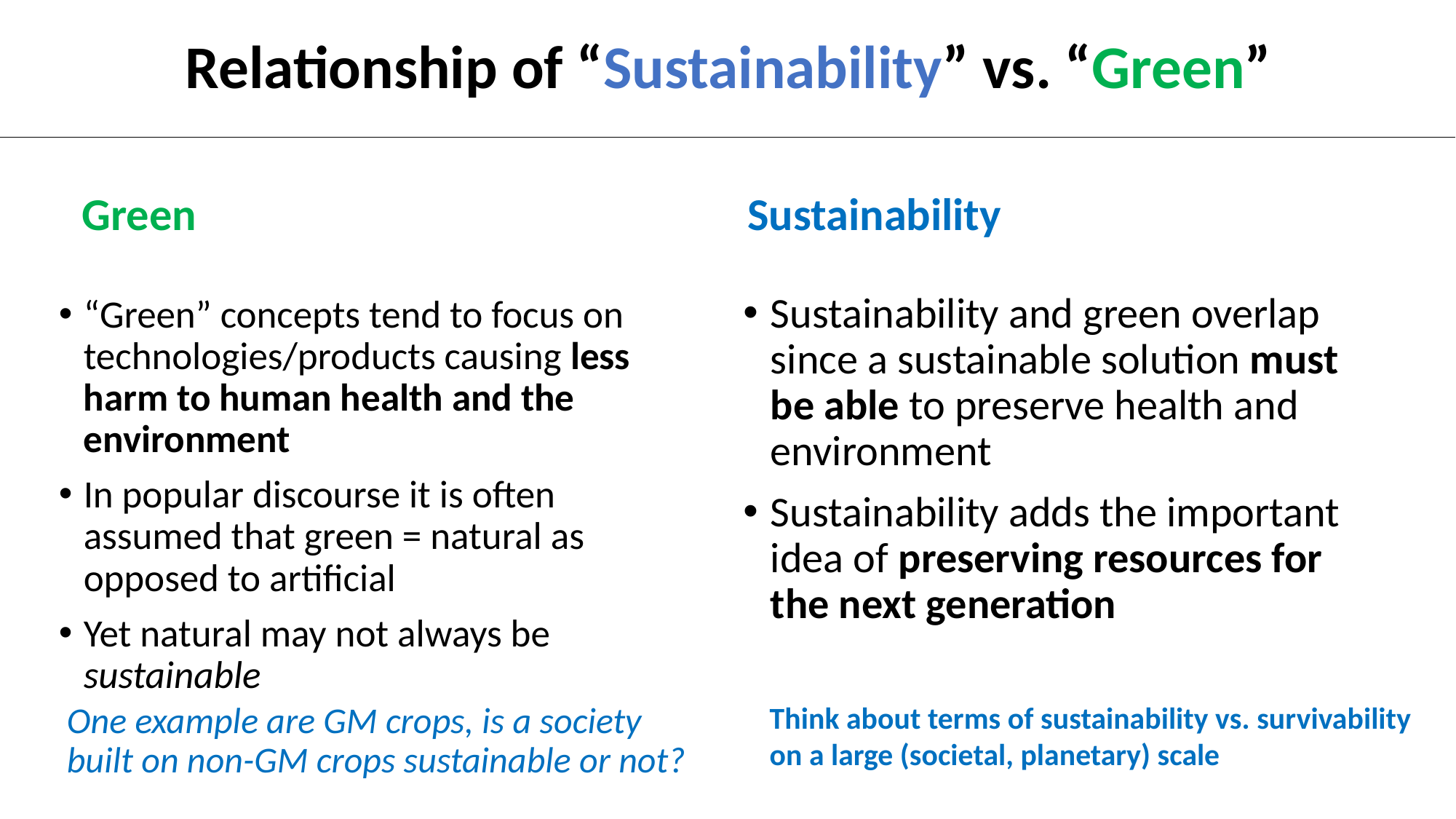

Relationship of “Sustainability” vs. “Green”
Green
Sustainability
Sustainability and green overlap since a sustainable solution must be able to preserve health and environment
Sustainability adds the important idea of preserving resources for the next generation
“Green” concepts tend to focus on technologies/products causing less harm to human health and the environment
In popular discourse it is often assumed that green = natural as opposed to artificial
Yet natural may not always be sustainable
One example are GM crops, is a society built on non-GM crops sustainable or not?
Think about terms of sustainability vs. survivability on a large (societal, planetary) scale